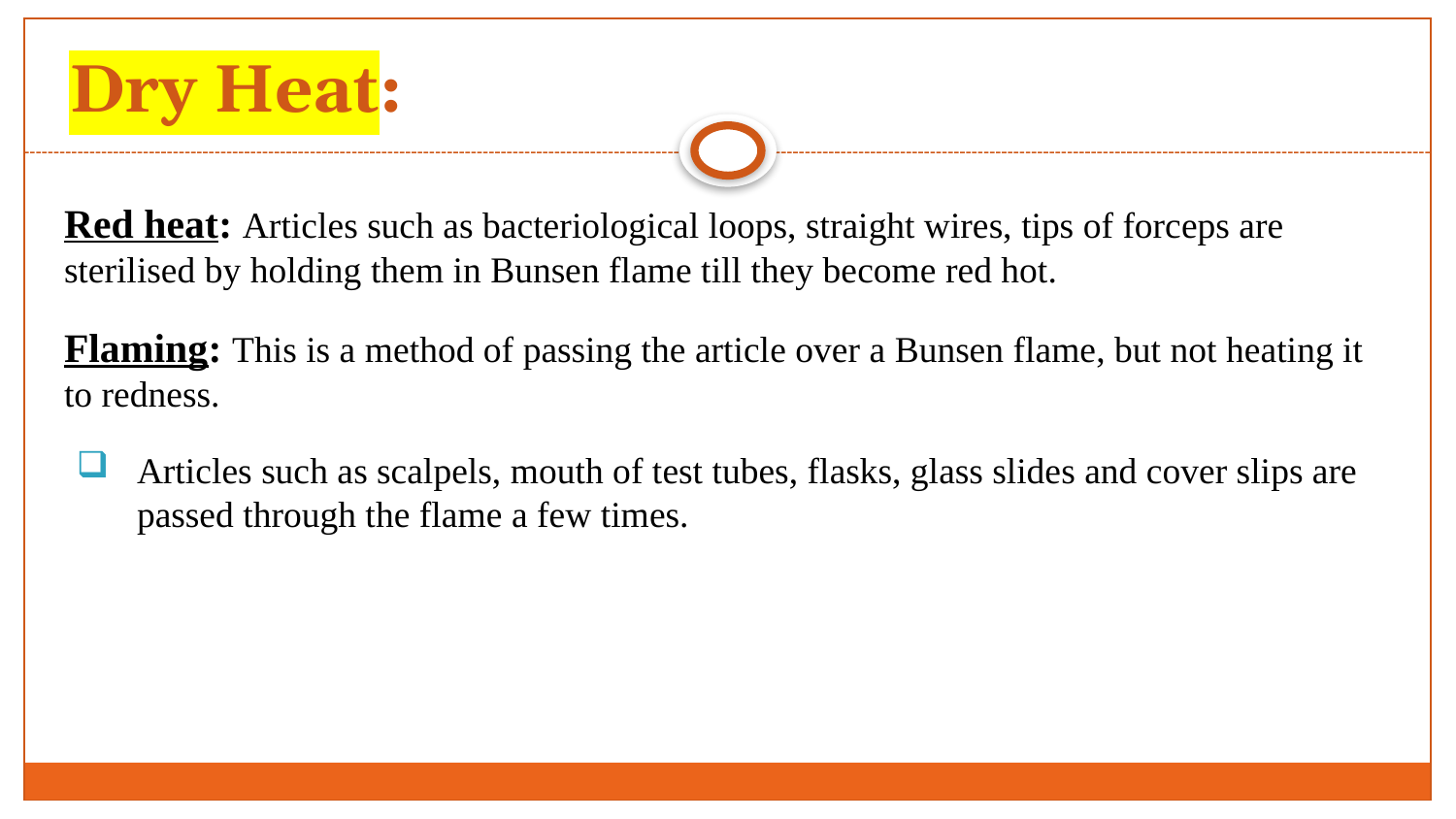

# Dry Heat:
Red heat: Articles such as bacteriological loops, straight wires, tips of forceps are sterilised by holding them in Bunsen flame till they become red hot.
Flaming: This is a method of passing the article over a Bunsen flame, but not heating it to redness.
Articles such as scalpels, mouth of test tubes, flasks, glass slides and cover slips are passed through the flame a few times.